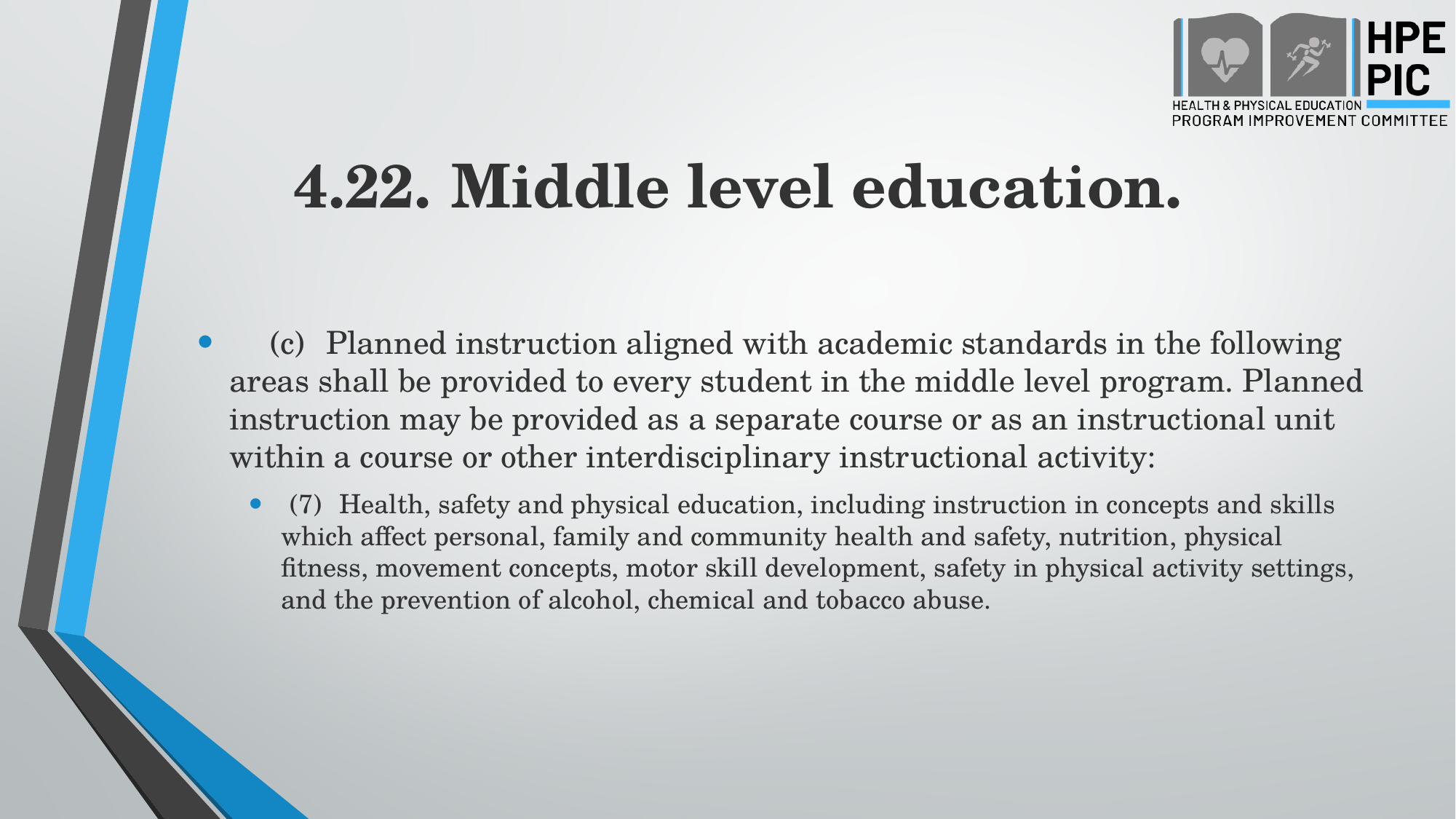

# 4.22. Middle level education.

    (c)  Planned instruction aligned with academic standards in the following areas shall be provided to every student in the middle level program. Planned instruction may be provided as a separate course or as an instructional unit within a course or other interdisciplinary instructional activity:
 (7)  Health, safety and physical education, including instruction in concepts and skills which affect personal, family and community health and safety, nutrition, physical fitness, movement concepts, motor skill development, safety in physical activity settings, and the prevention of alcohol, chemical and tobacco abuse.